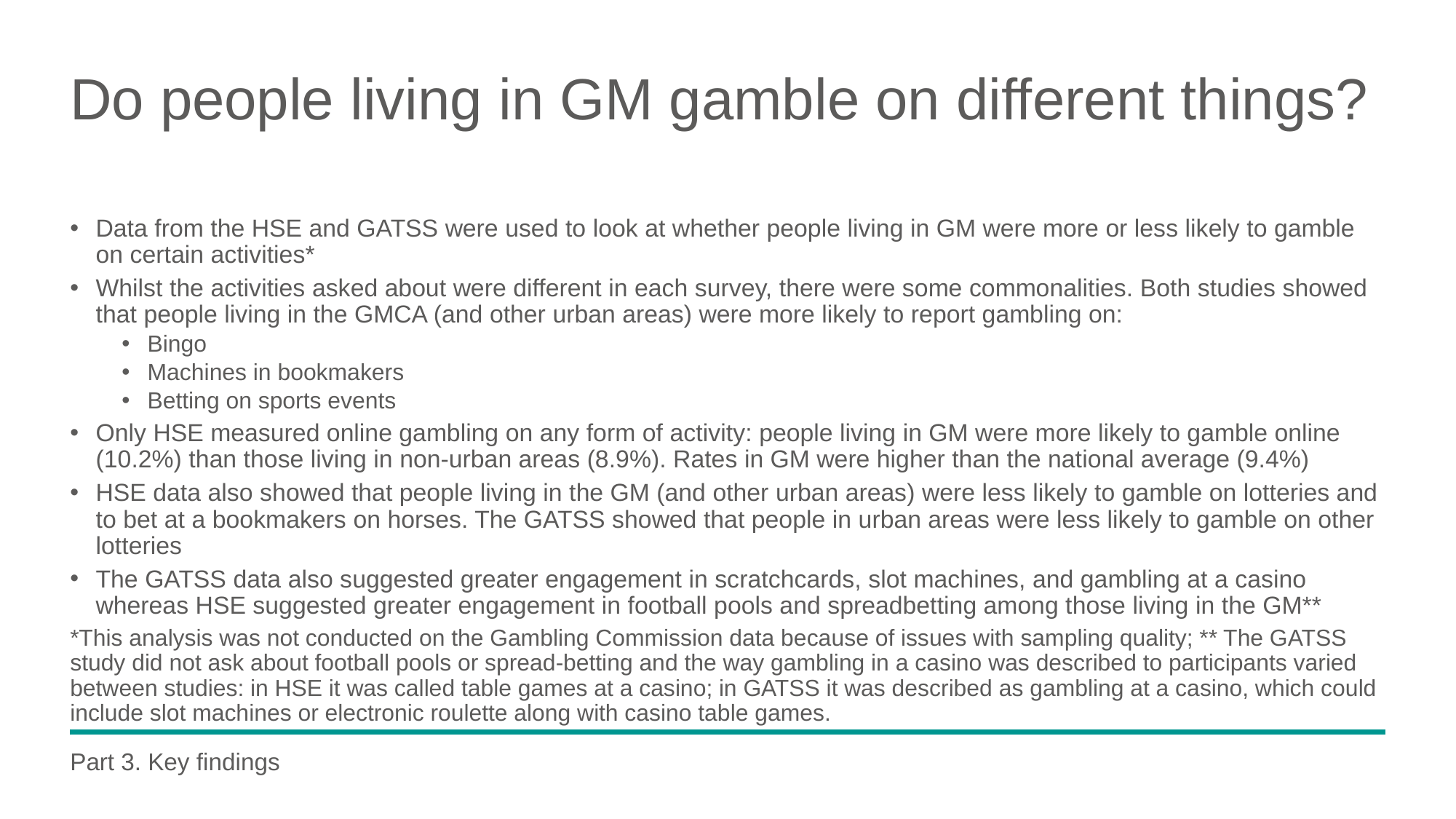

# Do people living in GM gamble on different things?
Data from the HSE and GATSS were used to look at whether people living in GM were more or less likely to gamble on certain activities*
Whilst the activities asked about were different in each survey, there were some commonalities. Both studies showed that people living in the GMCA (and other urban areas) were more likely to report gambling on:
Bingo
Machines in bookmakers
Betting on sports events
Only HSE measured online gambling on any form of activity: people living in GM were more likely to gamble online (10.2%) than those living in non-urban areas (8.9%). Rates in GM were higher than the national average (9.4%)
HSE data also showed that people living in the GM (and other urban areas) were less likely to gamble on lotteries and to bet at a bookmakers on horses. The GATSS showed that people in urban areas were less likely to gamble on other lotteries
The GATSS data also suggested greater engagement in scratchcards, slot machines, and gambling at a casino whereas HSE suggested greater engagement in football pools and spreadbetting among those living in the GM**
*This analysis was not conducted on the Gambling Commission data because of issues with sampling quality; ** The GATSS study did not ask about football pools or spread-betting and the way gambling in a casino was described to participants varied between studies: in HSE it was called table games at a casino; in GATSS it was described as gambling at a casino, which could include slot machines or electronic roulette along with casino table games.
Part 3. Key findings